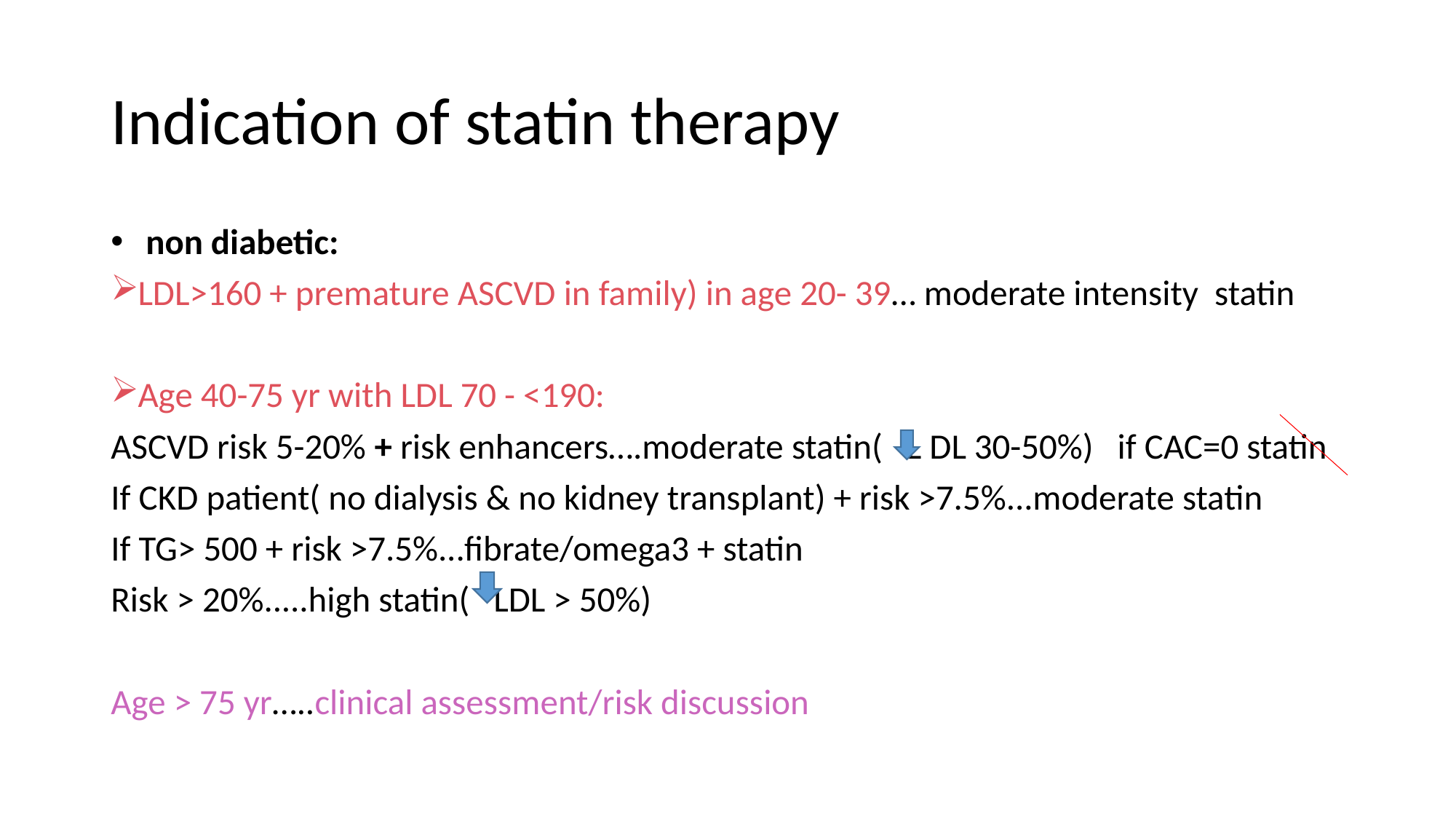

# Indication of statin therapy
 non diabetic:
LDL>160 + premature ASCVD in family) in age 20- 39… moderate intensity  statin

Age 40-75 yr with LDL 70 - <190:
ASCVD risk 5-20% + risk enhancers….moderate statin(   L DL 30-50%)   if CAC=0 statin
If CKD patient( no dialysis & no kidney transplant) + risk >7.5%...moderate statin
If TG> 500 + risk >7.5%...fibrate/omega3 + statin
Risk > 20%.....high statin(   LDL > 50%)

Age > 75 yr…..clinical assessment/risk discussion